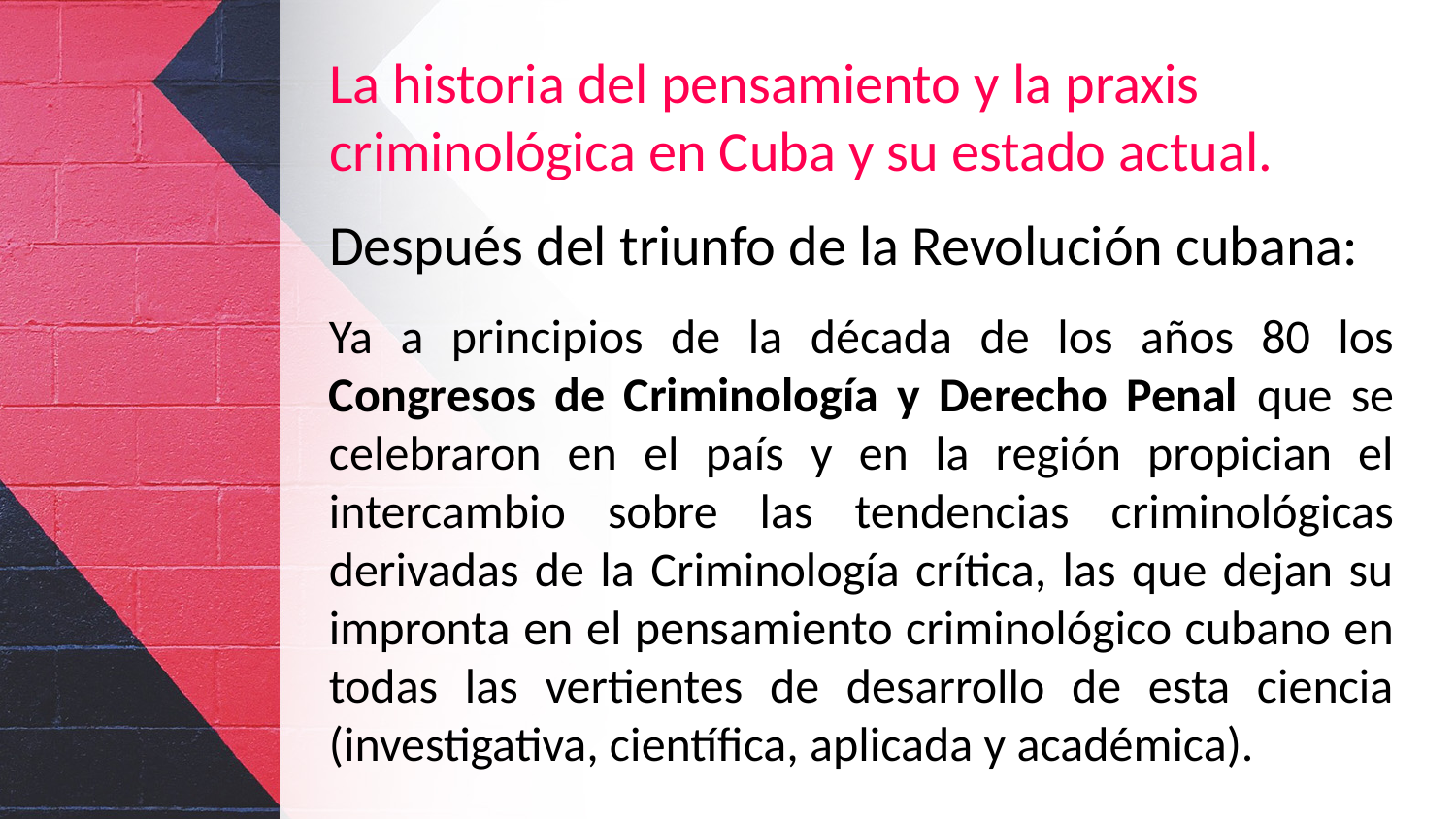

# La historia del pensamiento y la praxis criminológica en Cuba y su estado actual.
Después del triunfo de la Revolución cubana:
Ya a principios de la década de los años 80 los Congresos de Criminología y Derecho Penal que se celebraron en el país y en la región propician el intercambio sobre las tendencias criminológicas derivadas de la Criminología crítica, las que dejan su impronta en el pensamiento criminológico cubano en todas las vertientes de desarrollo de esta ciencia (investigativa, científica, aplicada y académica).